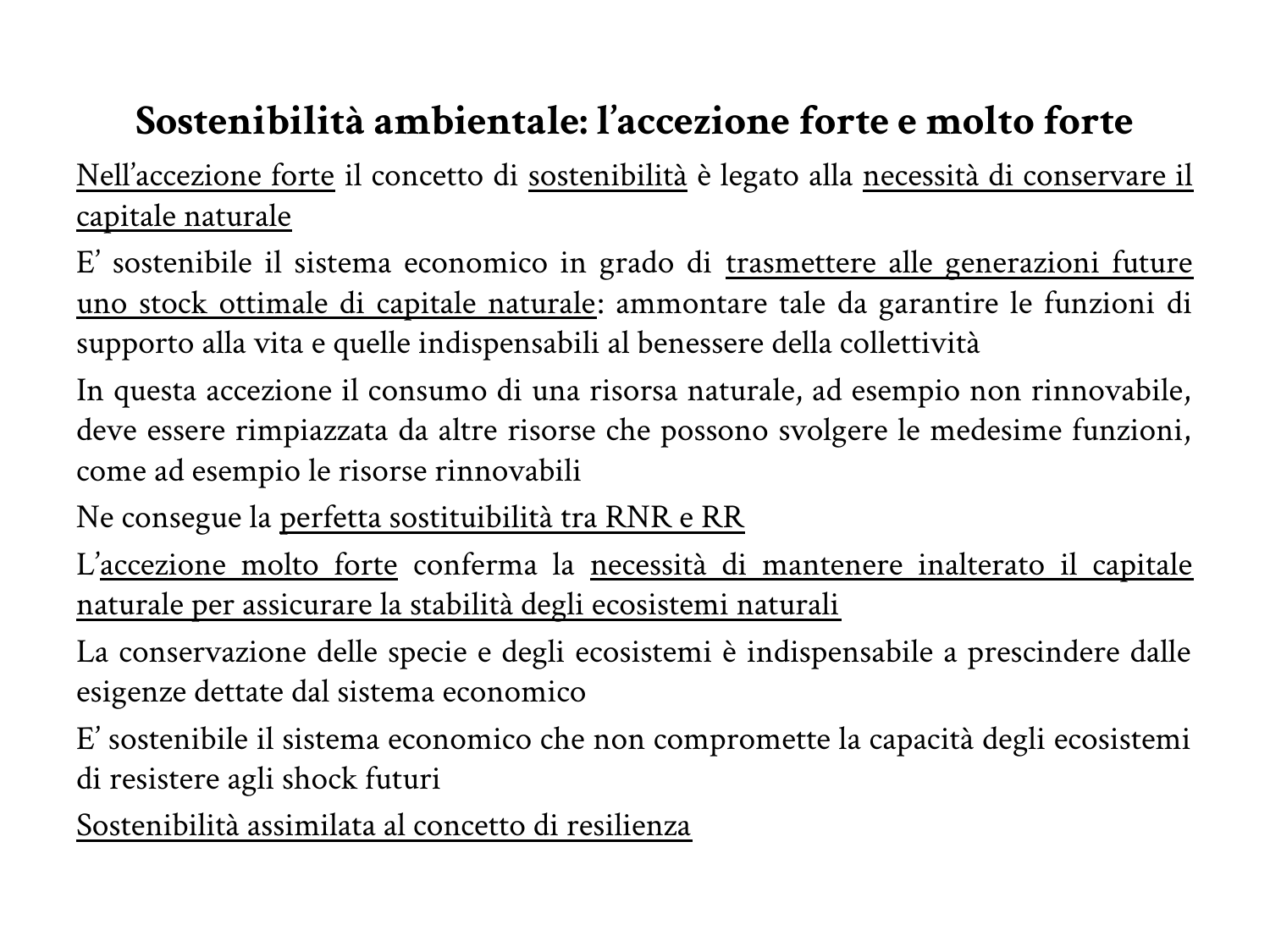

# Sostenibilità ambientale: l’accezione forte e molto forte
Nell’accezione forte il concetto di sostenibilità è legato alla necessità di conservare il capitale naturale
E’ sostenibile il sistema economico in grado di trasmettere alle generazioni future uno stock ottimale di capitale naturale: ammontare tale da garantire le funzioni di supporto alla vita e quelle indispensabili al benessere della collettività
In questa accezione il consumo di una risorsa naturale, ad esempio non rinnovabile, deve essere rimpiazzata da altre risorse che possono svolgere le medesime funzioni, come ad esempio le risorse rinnovabili
Ne consegue la perfetta sostituibilità tra RNR e RR
L’accezione molto forte conferma la necessità di mantenere inalterato il capitale naturale per assicurare la stabilità degli ecosistemi naturali
La conservazione delle specie e degli ecosistemi è indispensabile a prescindere dalle esigenze dettate dal sistema economico
E’ sostenibile il sistema economico che non compromette la capacità degli ecosistemi di resistere agli shock futuri
Sostenibilità assimilata al concetto di resilienza